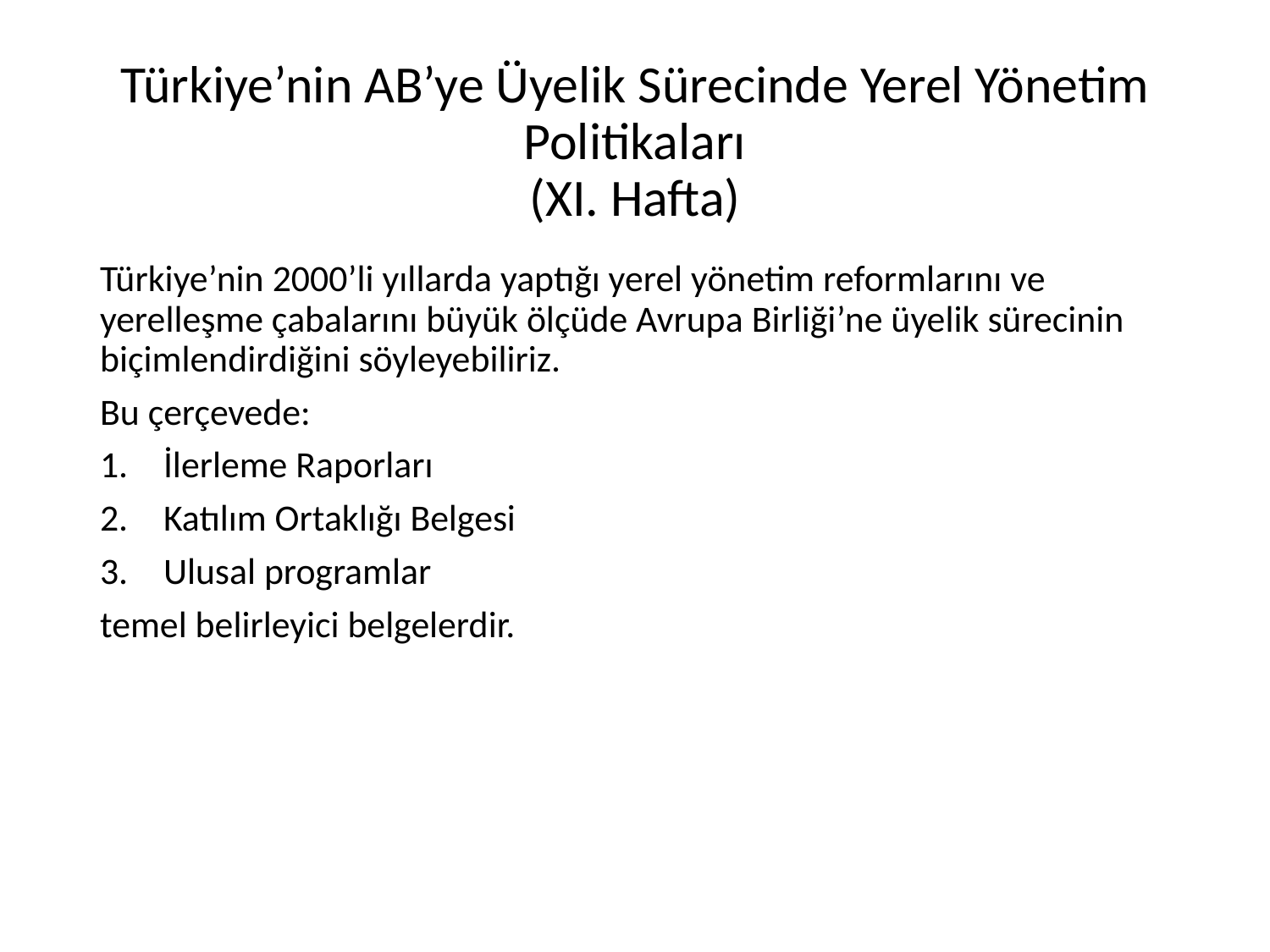

# Türkiye’nin AB’ye Üyelik Sürecinde Yerel Yönetim Politikaları (XI. Hafta)
Türkiye’nin 2000’li yıllarda yaptığı yerel yönetim reformlarını ve yerelleşme çabalarını büyük ölçüde Avrupa Birliği’ne üyelik sürecinin biçimlendirdiğini söyleyebiliriz.
Bu çerçevede:
İlerleme Raporları
Katılım Ortaklığı Belgesi
Ulusal programlar
temel belirleyici belgelerdir.